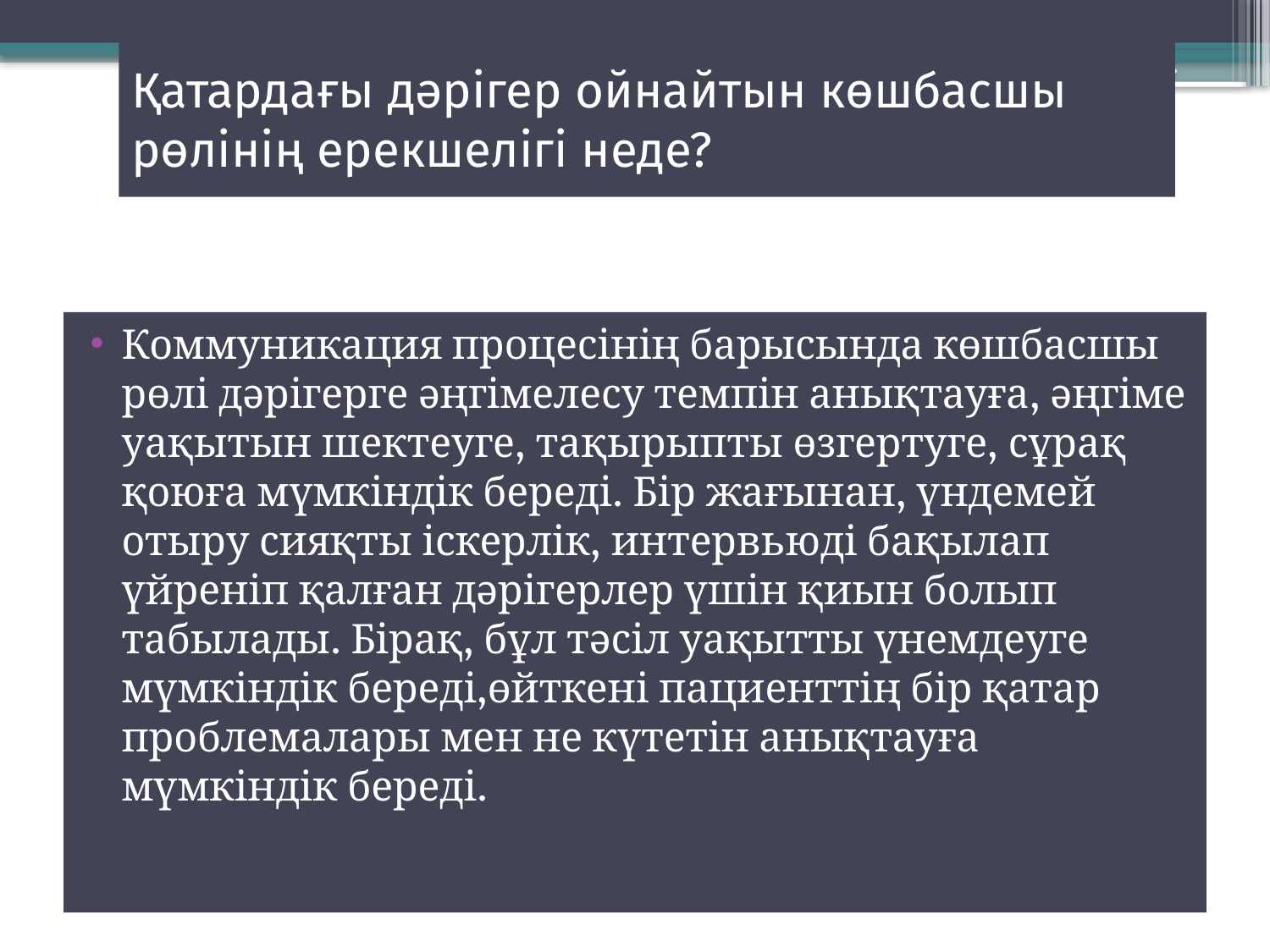

# Қатардағы дәрігер ойнайтын көшбасшы рөлінің ерекшелігі неде?
Коммуникация процесінің барысында көшбасшы рөлі дәрігерге әңгімелесу темпін анықтауға, әңгіме уақытын шектеуге, тақырыпты өзгертуге, сұрақ қоюға мүмкіндік береді. Бір жағынан, үндемей отыру сияқты іскерлік, интервьюді бақылап үйреніп қалған дәрігерлер үшін қиын болып табылады. Бірақ, бұл тәсіл уақытты үнемдеуге мүмкіндік береді,өйткені пациенттің бір қатар проблемалары мен не күтетін анықтауға
мүмкіндік береді.